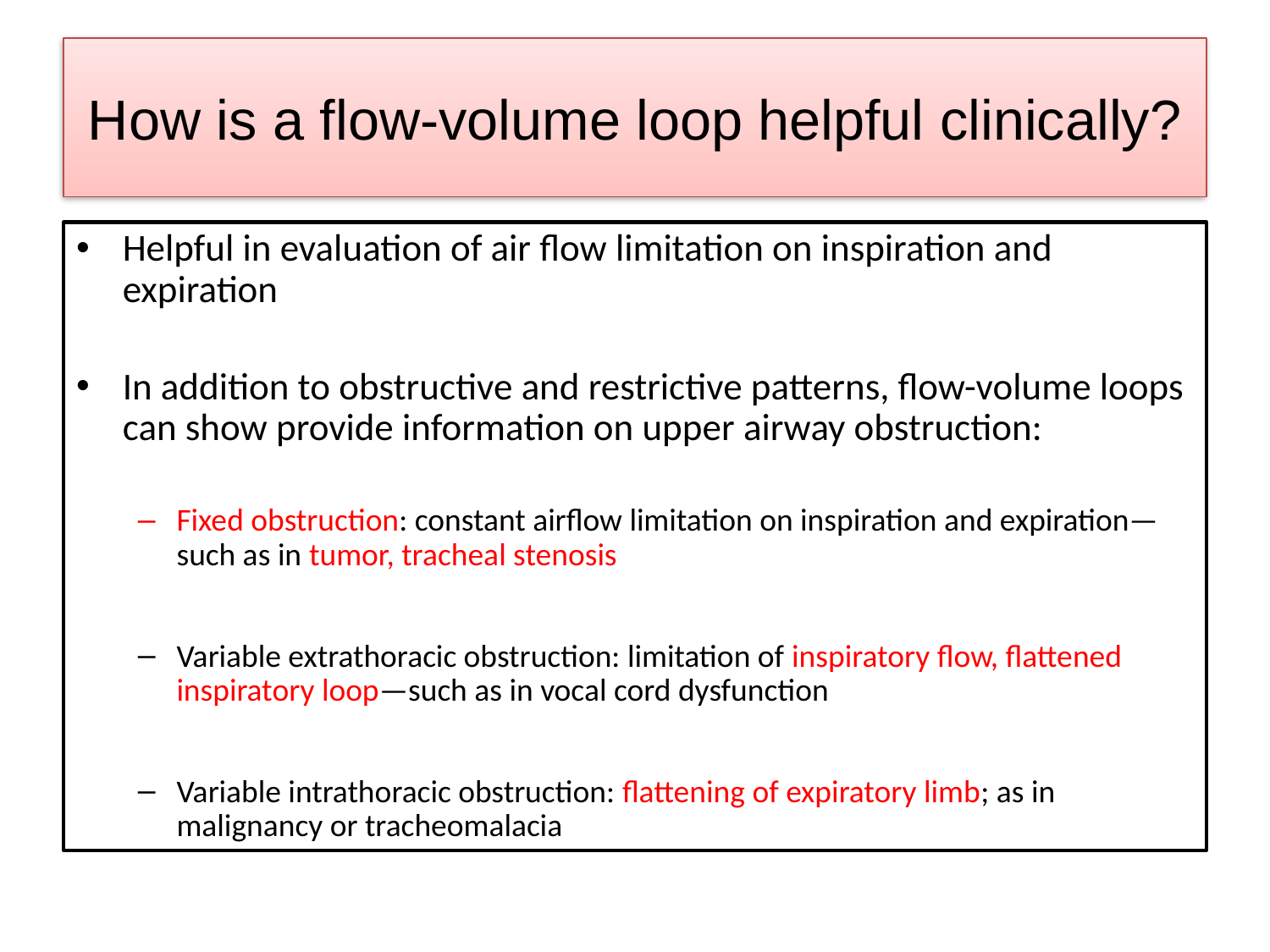

# How is a flow-volume loop helpful clinically?
Helpful in evaluation of air flow limitation on inspiration and expiration

In addition to obstructive and restrictive patterns, flow-volume loops can show provide information on upper airway obstruction:

Fixed obstruction: constant airflow limitation on inspiration and expiration—such as in tumor, tracheal stenosis

Variable extrathoracic obstruction: limitation of inspiratory flow, flattened inspiratory loop—such as in vocal cord dysfunction

Variable intrathoracic obstruction: flattening of expiratory limb; as in malignancy or tracheomalacia